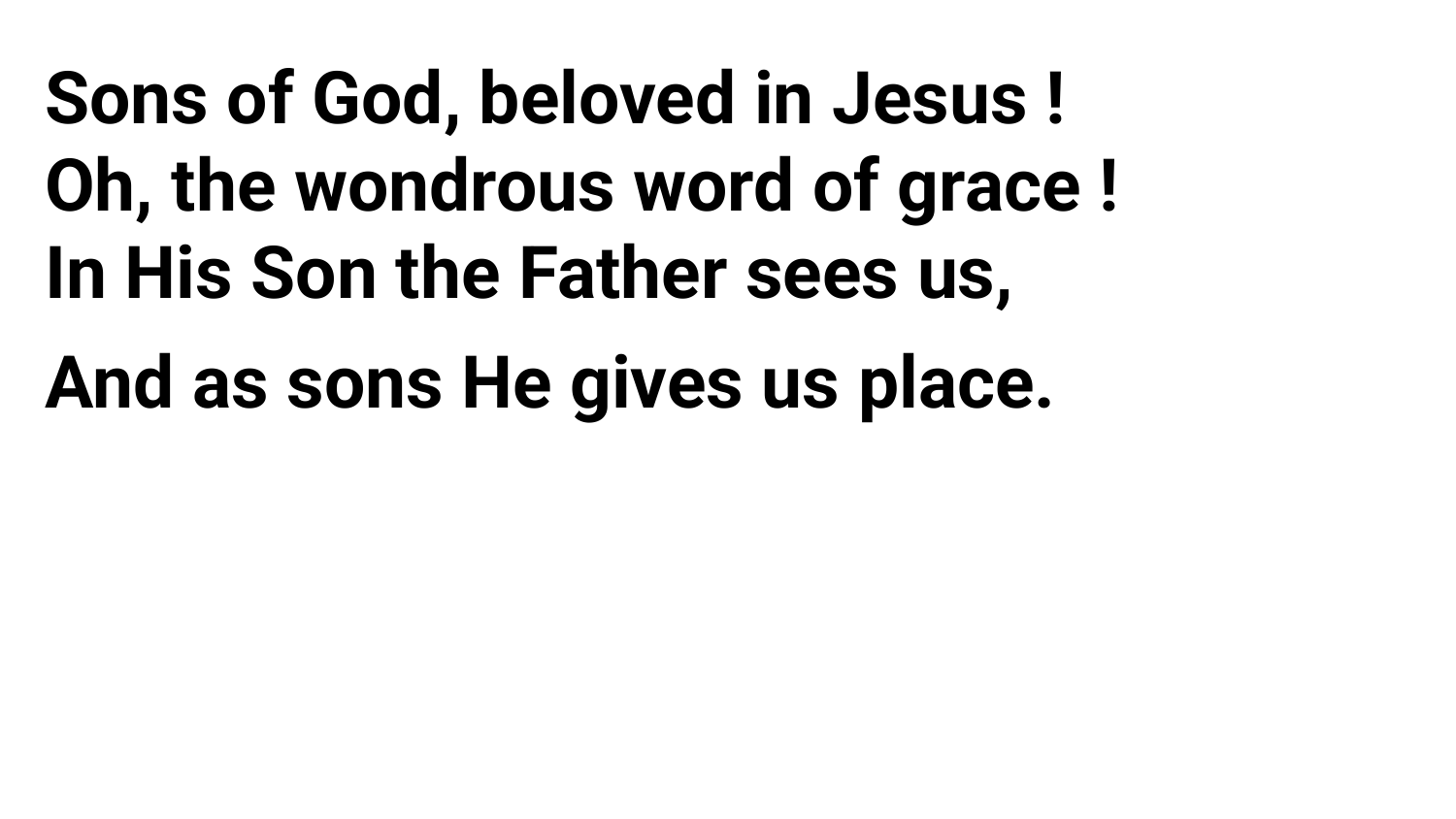

Sons of God, beloved in Jesus !
Oh, the wondrous word of grace !
In His Son the Father sees us,
And as sons He gives us place.